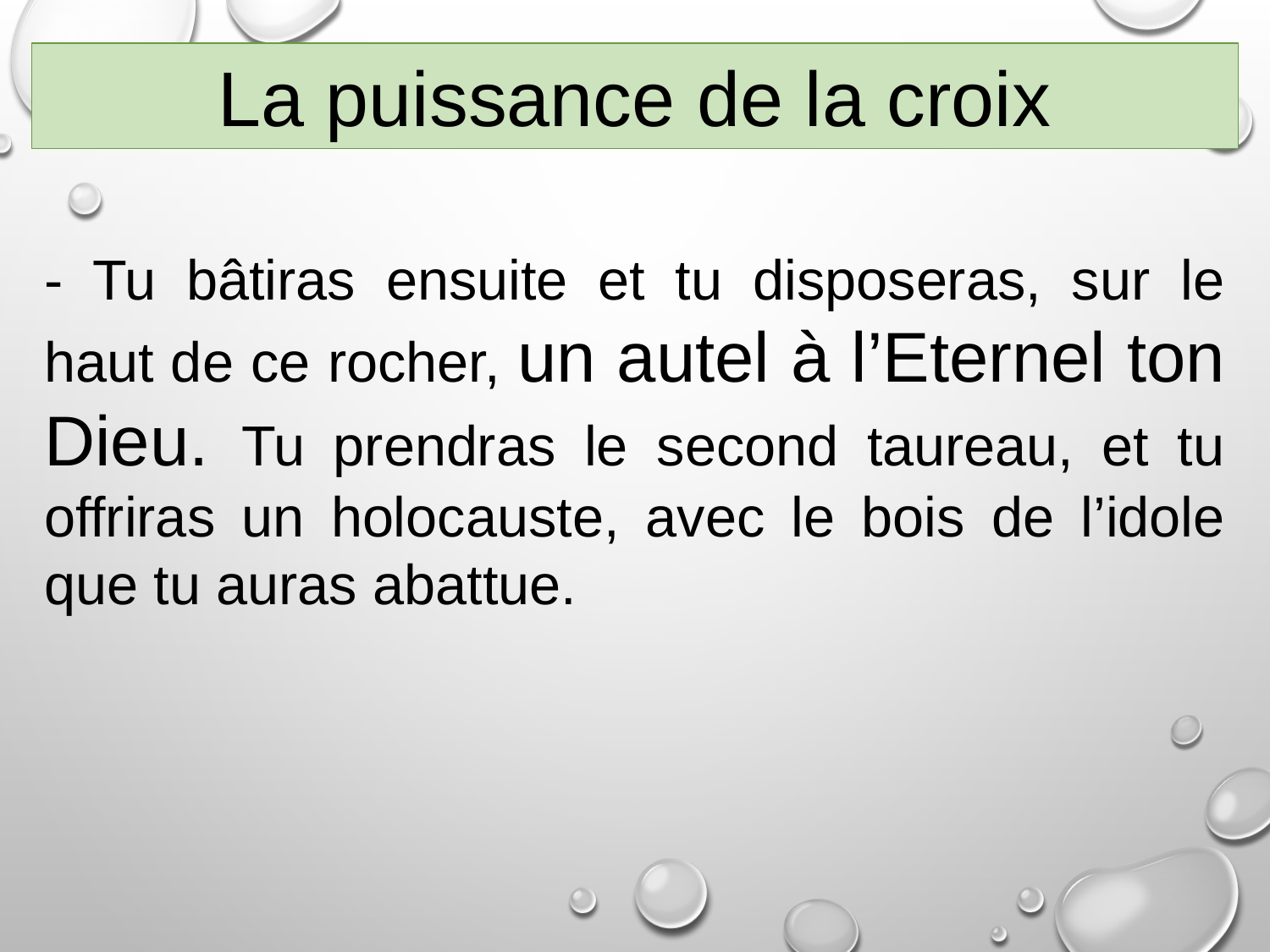

La puissance de la croix
- Tu bâtiras ensuite et tu disposeras, sur le haut de ce rocher, un autel à l’Eternel ton Dieu. Tu prendras le second taureau, et tu offriras un holocauste, avec le bois de l’idole que tu auras abattue.